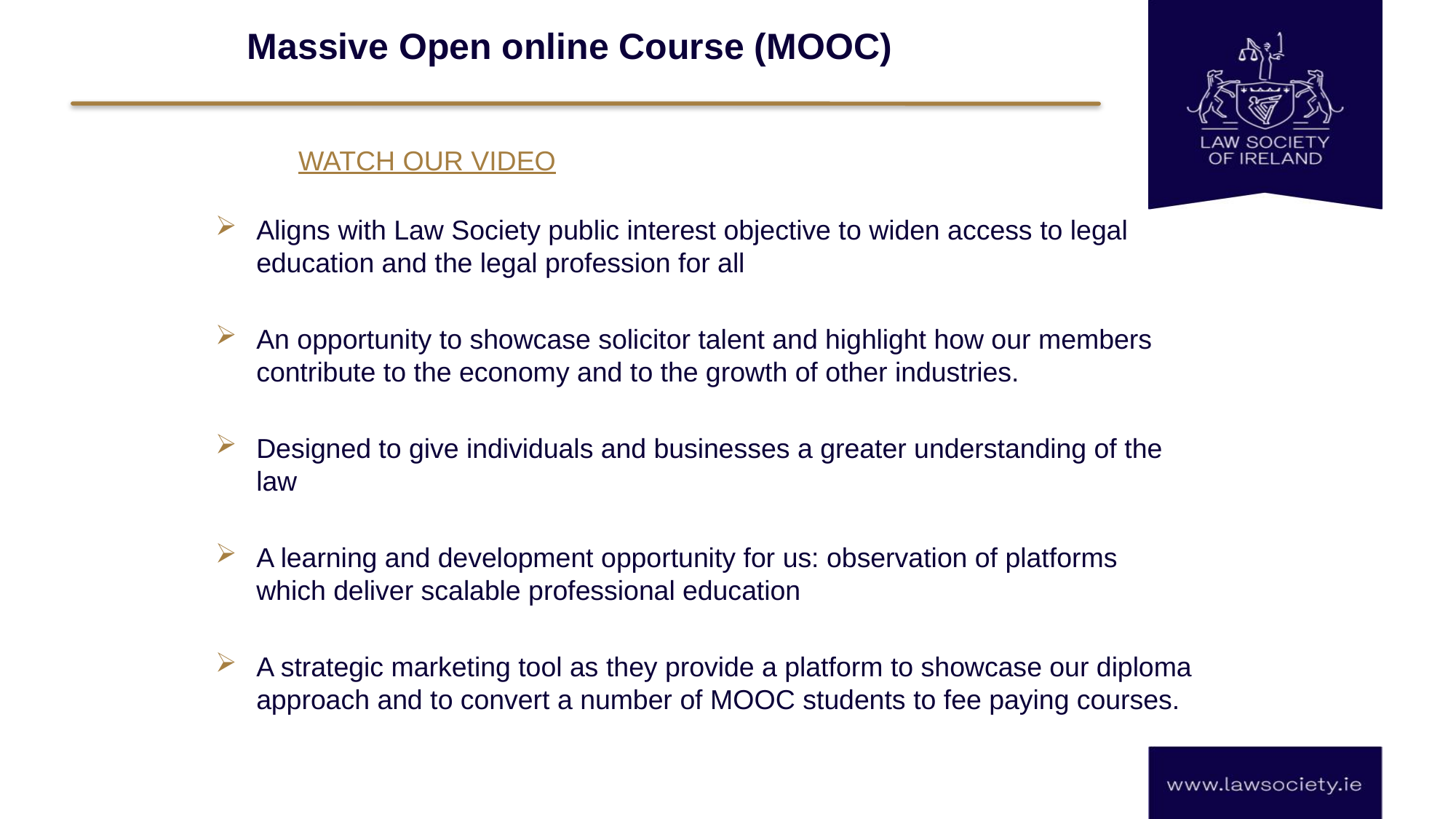

# Massive Open online Course (MOOC)
WATCH OUR VIDEO

Aligns with Law Society public interest objective to widen access to legal education and the legal profession for all

An opportunity to showcase solicitor talent and highlight how our members contribute to the economy and to the growth of other industries.

Designed to give individuals and businesses a greater understanding of the law

A learning and development opportunity for us: observation of platforms which deliver scalable professional education

A strategic marketing tool as they provide a platform to showcase our diploma approach and to convert a number of MOOC students to fee paying courses.